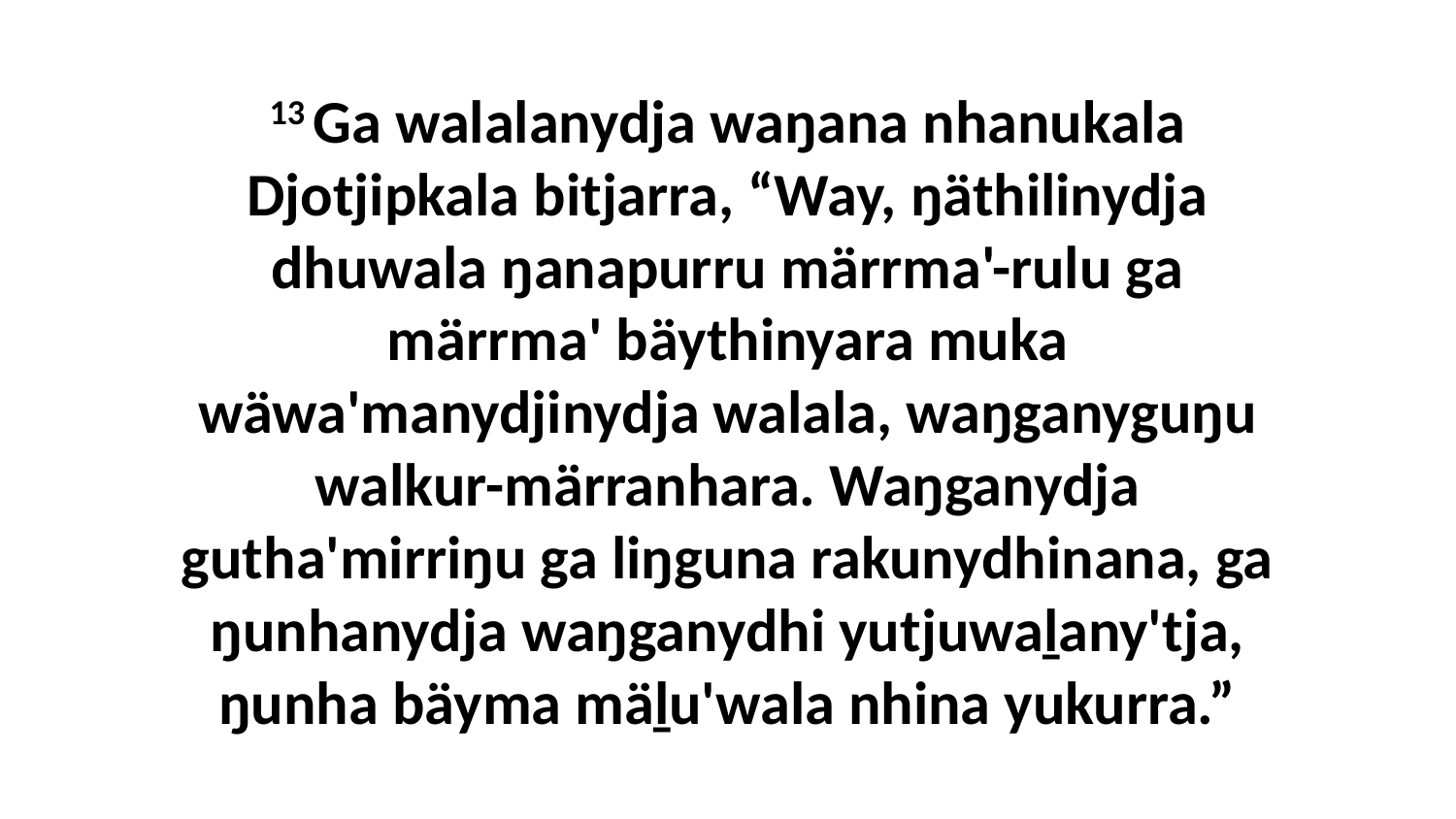

13 Ga walalanydja waŋana nhanukala Djotjipkala bitjarra, “Way, ŋäthilinydja dhuwala ŋanapurru märrma'-rulu ga märrma' bäythinyara muka wäwa'manydjinydja walala, waŋganyguŋu walkur-märranhara. Waŋganydja gutha'mirriŋu ga liŋguna rakunydhinana, ga ŋunhanydja waŋganydhi yutjuwaḻany'tja, ŋunha bäyma mäḻu'wala nhina yukurra.”